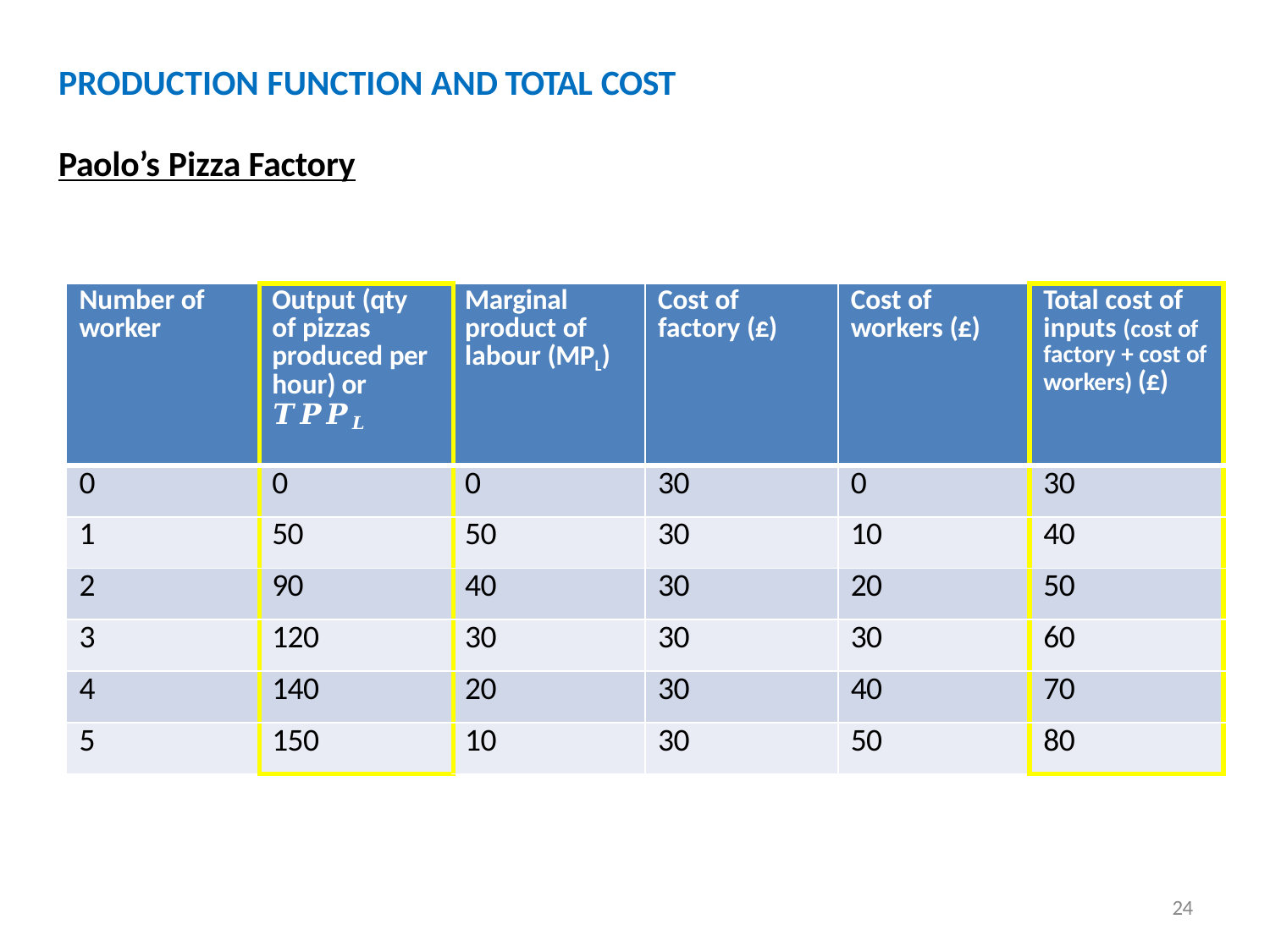

PRODUCTION FUNCTION AND TOTAL COST
Paolo’s Pizza Factory
| Number of worker | Output (qty of pizzas produced per hour) or 𝑻𝑷𝑷𝑳 | Marginal product of labour (MPL) | Cost of factory (£) | Cost of workers (£) | Total cost of inputs (cost of factory + cost of workers) (£) |
| --- | --- | --- | --- | --- | --- |
| 0 | 0 | 0 | 30 | 0 | 30 |
| 1 | 50 | 50 | 30 | 10 | 40 |
| 2 | 90 | 40 | 30 | 20 | 50 |
| 3 | 120 | 30 | 30 | 30 | 60 |
| 4 | 140 | 20 | 30 | 40 | 70 |
| 5 | 150 | 10 | 30 | 50 | 80 |
24